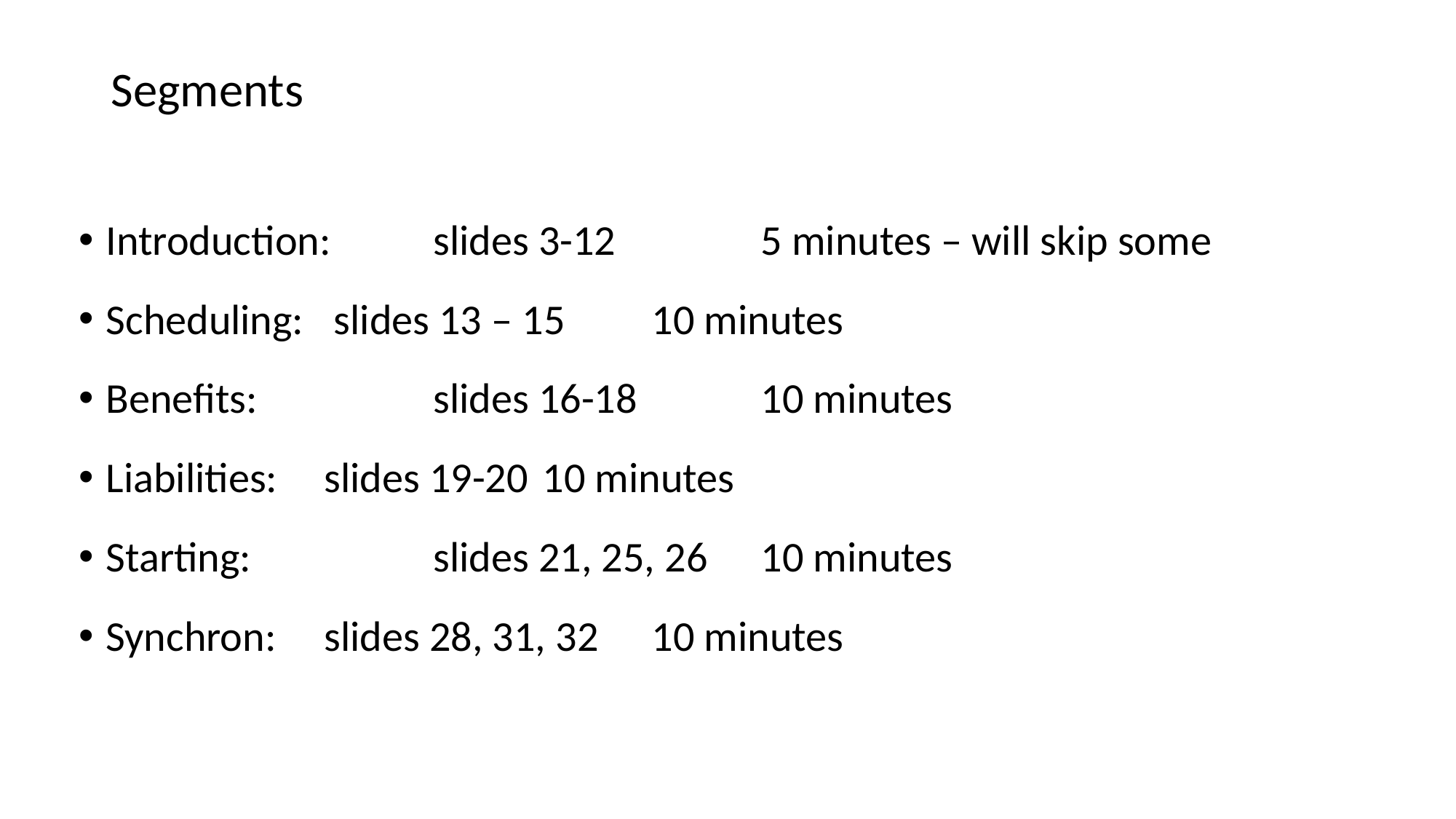

# Segments
Introduction:	slides 3-12		5 minutes – will skip some
Scheduling:	 slides 13 – 15	10 minutes
Benefits:		slides 16-18		10 minutes
Liabilities:	slides 19-20	10 minutes
Starting:		slides 21, 25, 26	10 minutes
Synchron:	slides 28, 31, 32	10 minutes
Win32 and .Net Threads
1